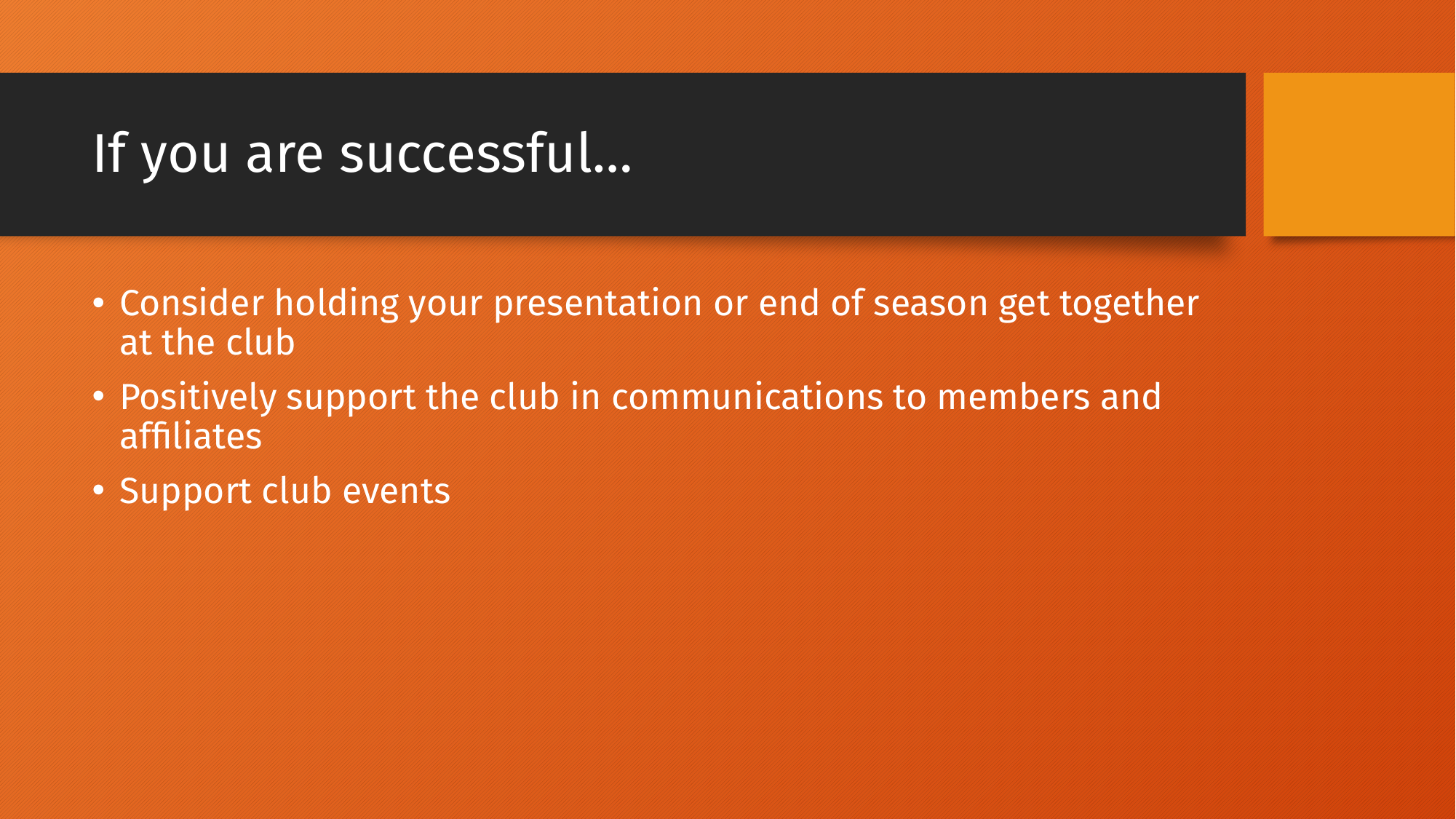

# If you are successful…
Consider holding your presentation or end of season get together at the club
Positively support the club in communications to members and affiliates
Support club events